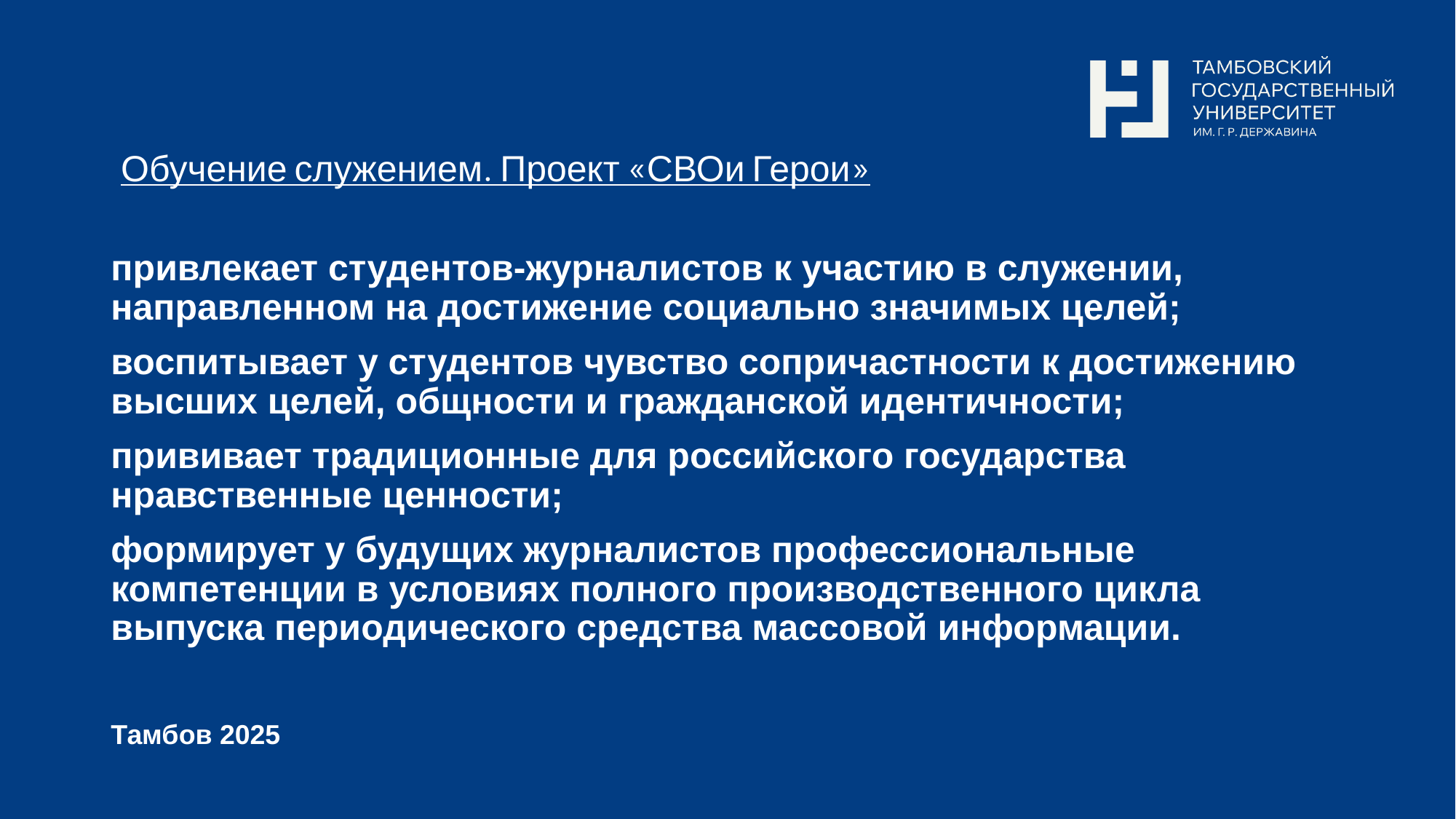

Обучение служением. Проект «СВОи Герои»
привлекает студентов-журналистов к участию в служении, направленном на достижение социально значимых целей;
воспитывает у студентов чувство сопричастности к достижению высших целей, общности и гражданской идентичности;
прививает традиционные для российского государства нравственные ценности;
формирует у будущих журналистов профессиональные компетенции в условиях полного производственного цикла выпуска периодического средства массовой информации.
Тамбов 2025